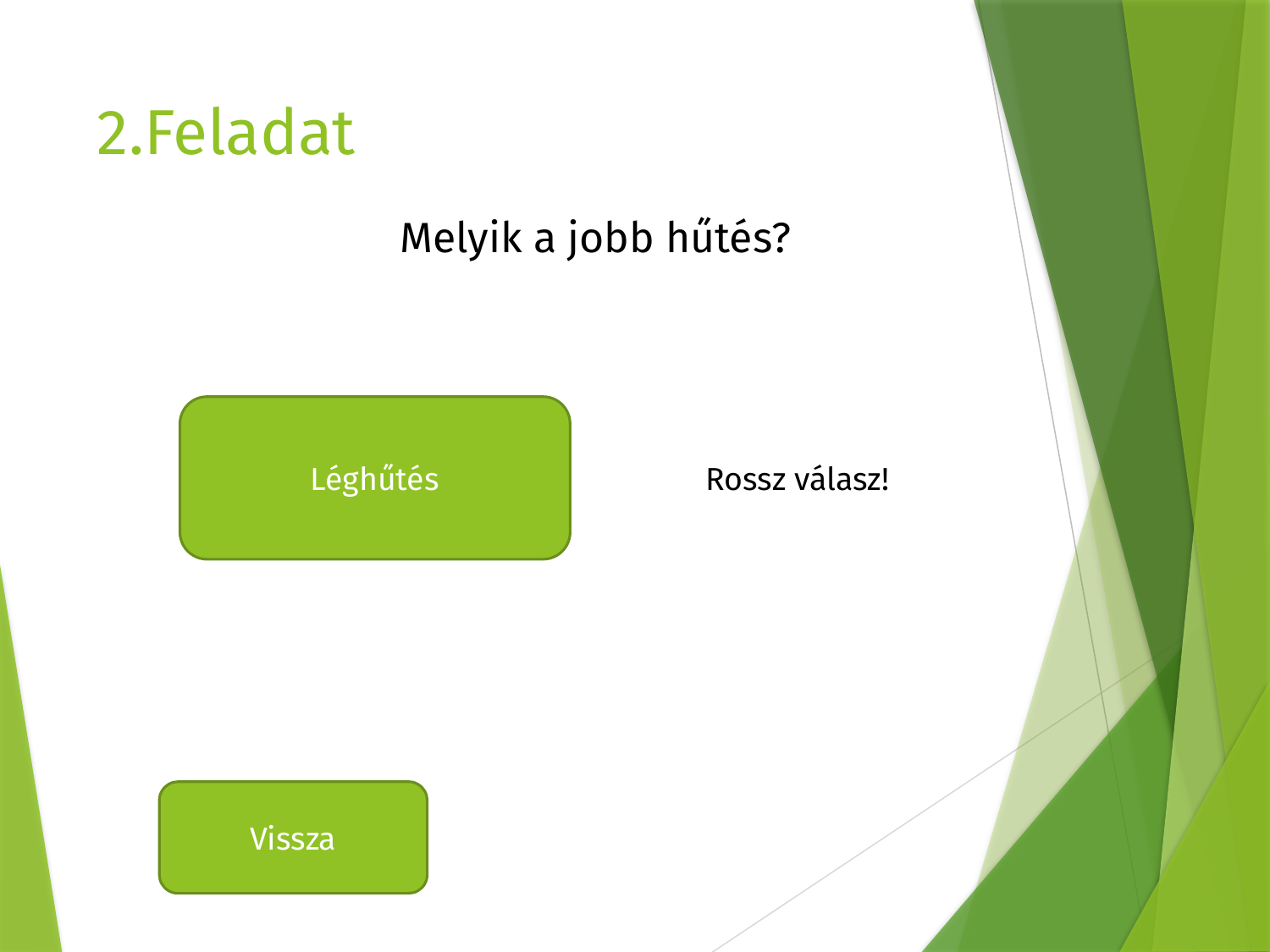

# 2.Feladat
Melyik a jobb hűtés?
Léghűtés
Rossz válasz!
Vissza